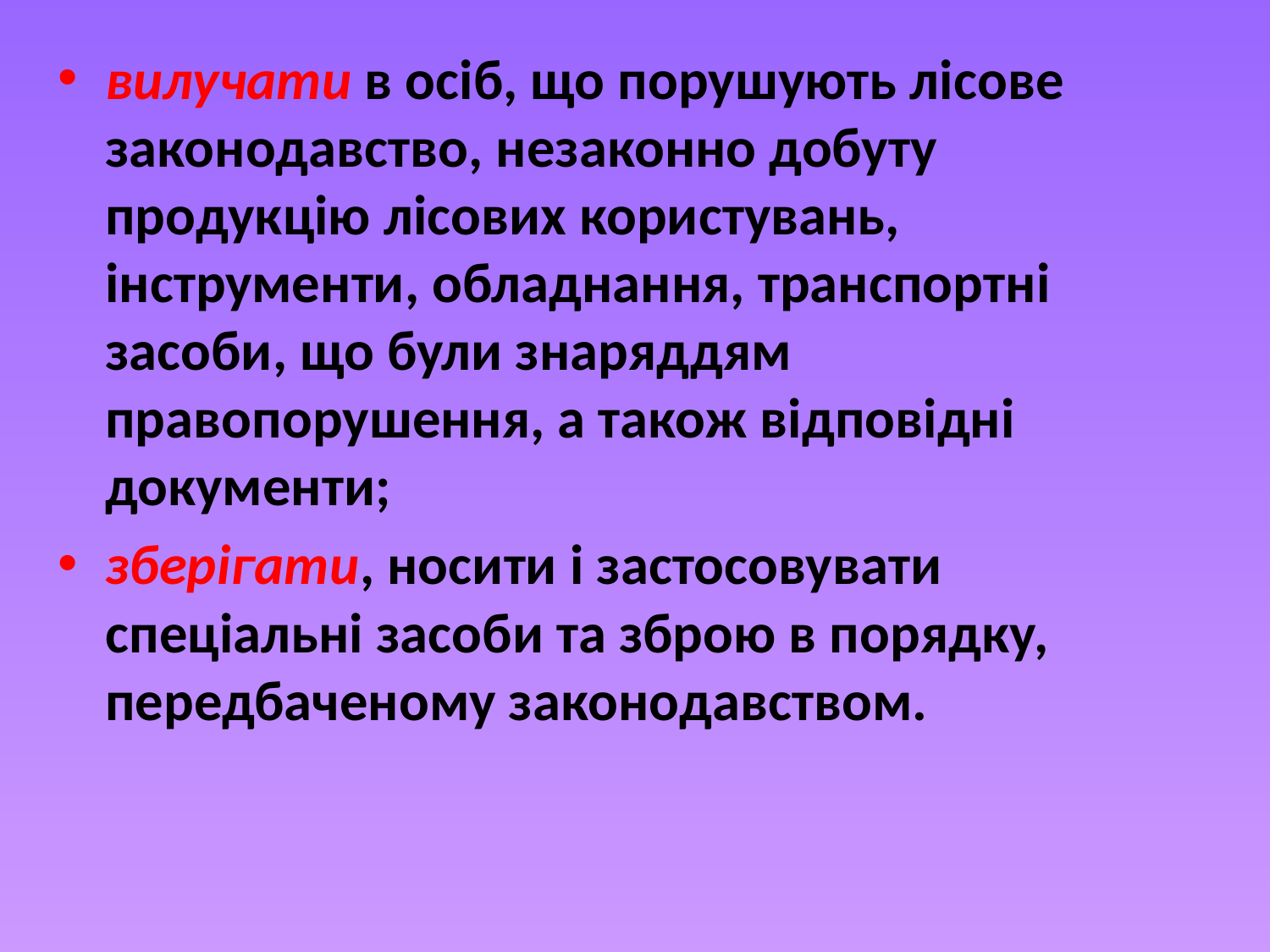

вилучати в осіб, що порушують лісове законодавство, незаконно добуту продукцію лісових користувань, інструменти, обладнання, транспортні засоби, що були знаряддям правопорушення, а також відповідні документи;
зберігати, носити і застосовувати спеціальні засоби та зброю в порядку, передбаченому законодавством.